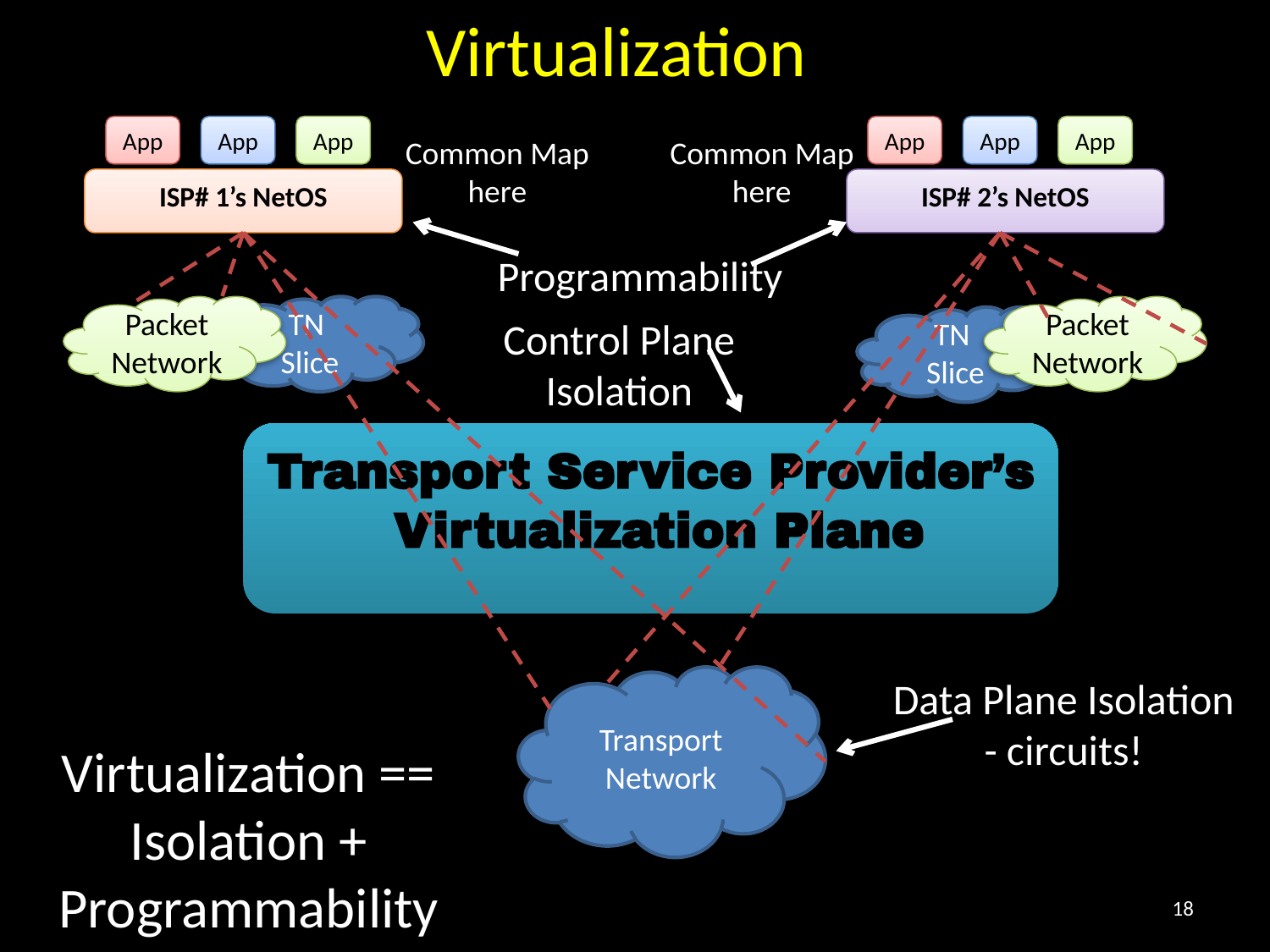

Virtualization
App
App
App
App
App
App
Common Map
here
Common Map
here
ISP# 1’s NetOS
ISP# 2’s NetOS
Programmability
Packet Network
TN
Slice
Packet Network
Control Plane Isolation
TN
Slice
Transport Service Provider’s  Virtualization Plane
Transport Network
Data Plane Isolation
- circuits!
Virtualization == Isolation + Programmability
18